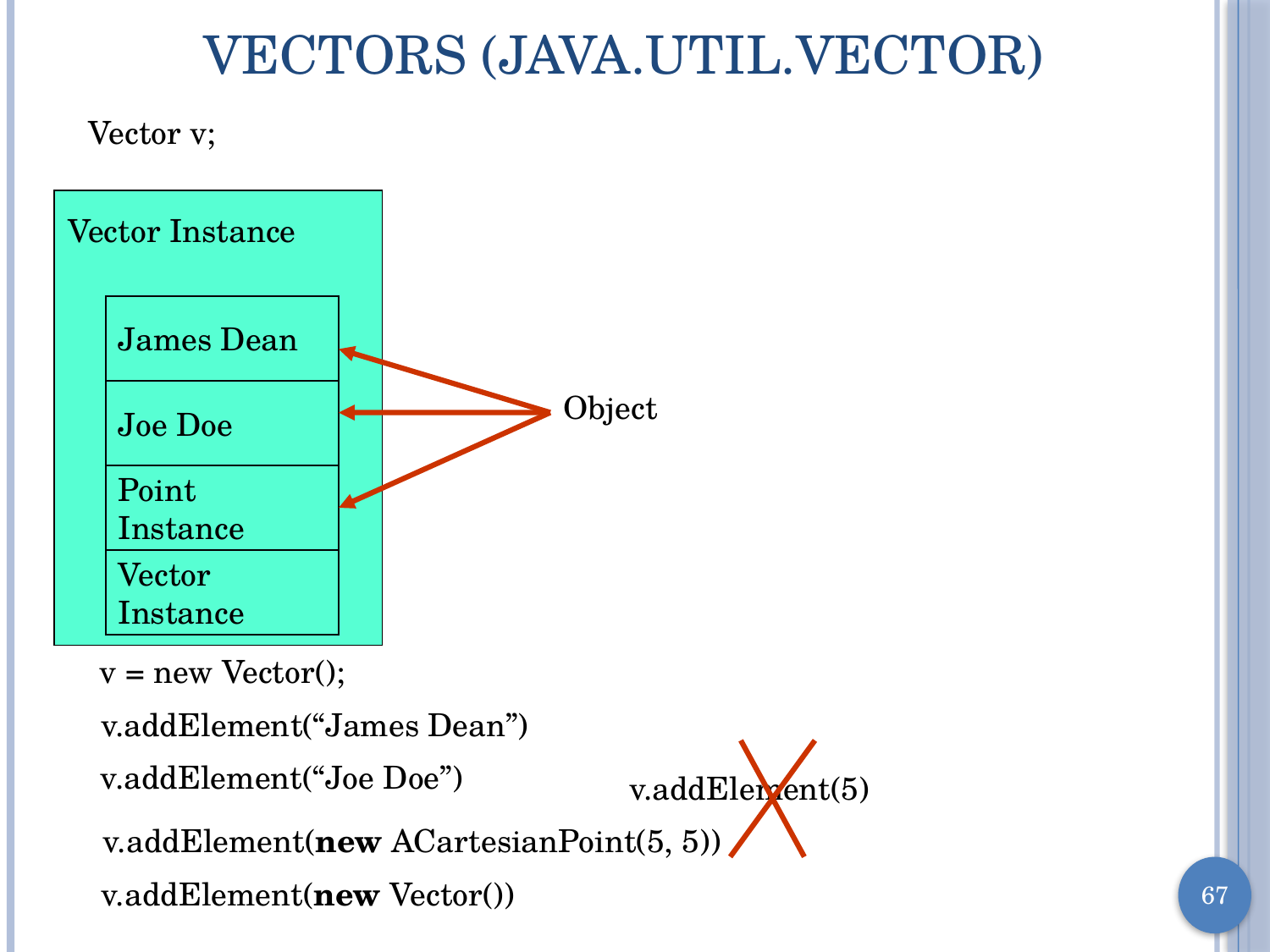

# Vectors (java.util.Vector)
Vector v;

Vector Instance
null
James Dean

Object

Joe Doe
Point
Instance
Vector
Instance
v = new Vector();
v.addElement(“James Dean”)

v.addElement(“Joe Doe”)
v.addElement(5)
v.addElement(new ACartesianPoint(5, 5))
v.addElement(new Vector())